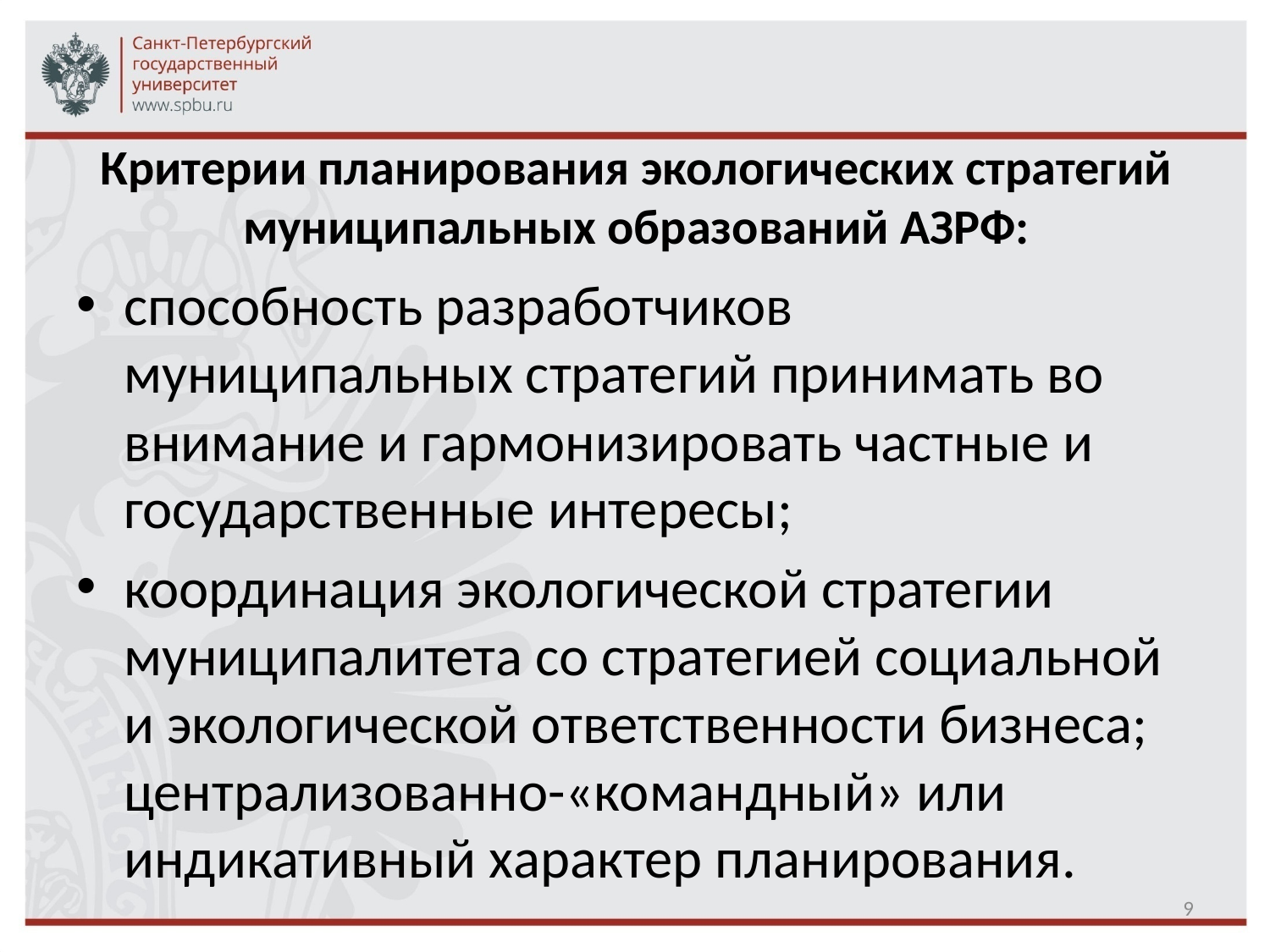

# Критерии планирования экологических стратегий муниципальных образований АЗРФ:

способность разработчиков муниципальных стратегий принимать во внимание и гармонизировать частные и государственные интересы;
координация экологической стратегии муниципалитета со стратегией социальной и экологической ответственности бизнеса; централизованно-«командный» или индикативный характер планирования.
9